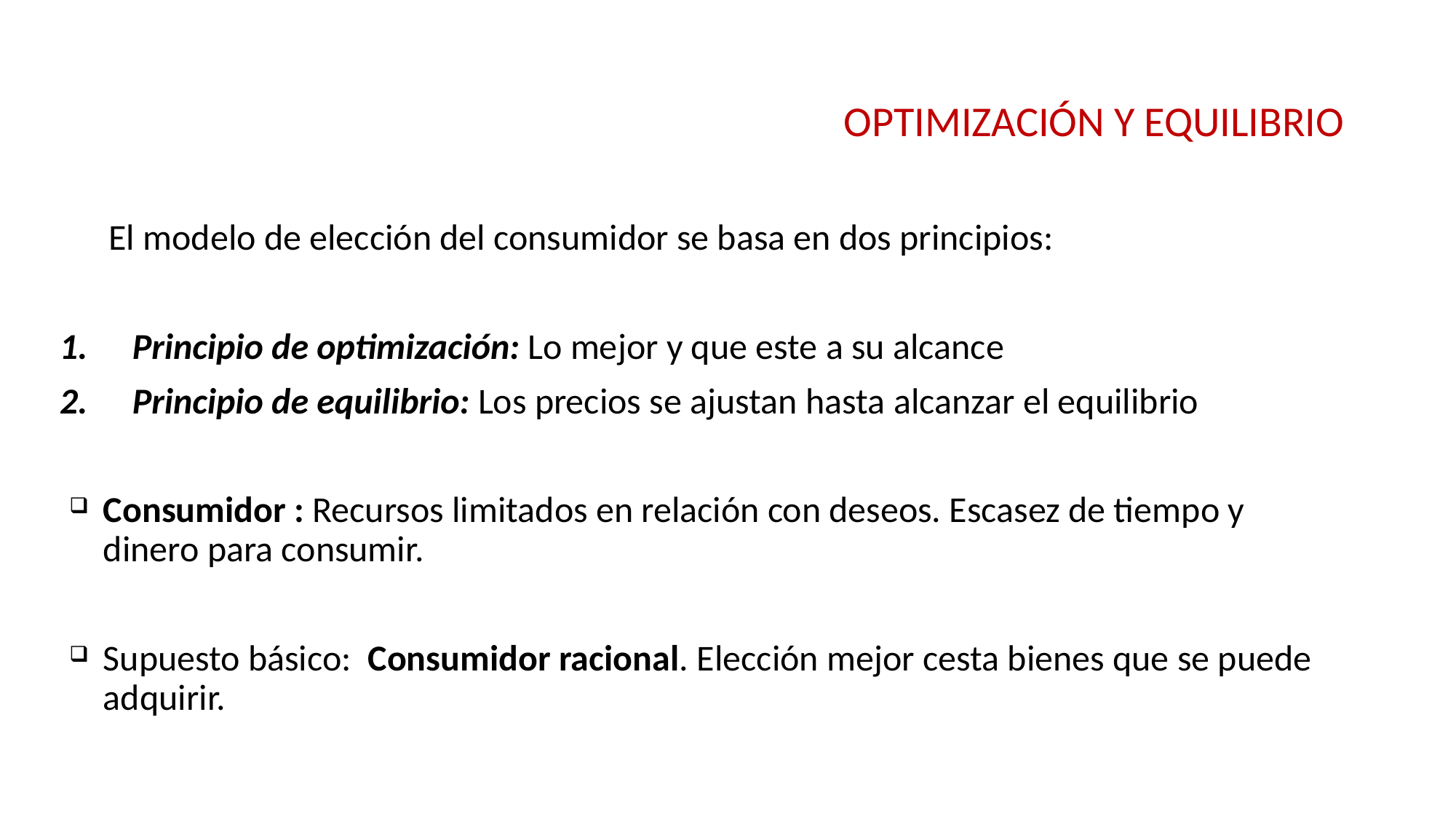

# OPTIMIZACIÓN Y EQUILIBRIO
      El modelo de elección del consumidor se basa en dos principios:

Principio de optimización: Lo mejor y que este a su alcance
Principio de equilibrio: Los precios se ajustan hasta alcanzar el equilibrio

Consumidor : Recursos limitados en relación con deseos. Escasez de tiempo y dinero para consumir.

Supuesto básico:  Consumidor racional. Elección mejor cesta bienes que se puede adquirir.